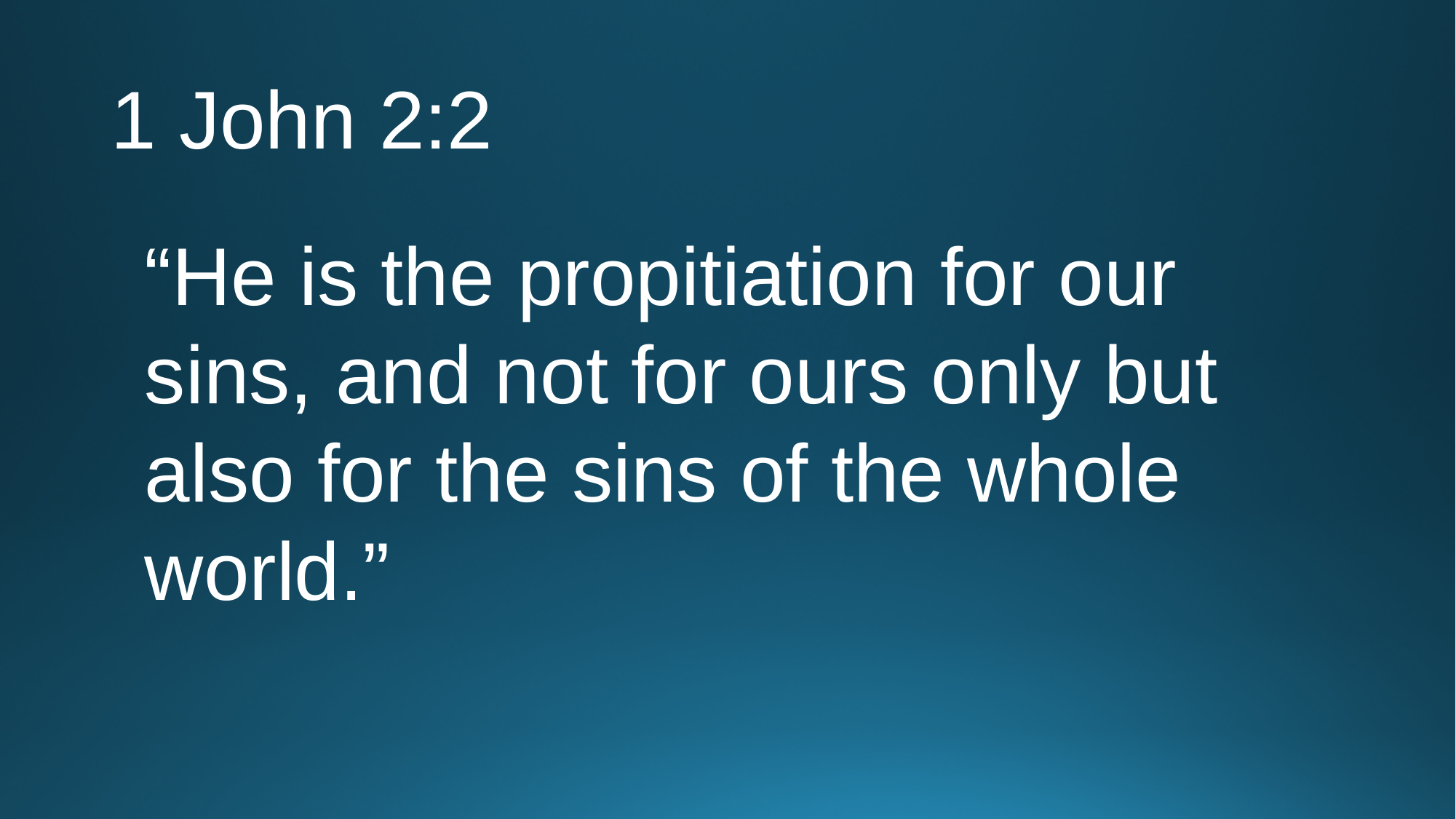

# 1 John 2:2
“He is the propitiation for our sins, and not for ours only but also for the sins of the whole world.”